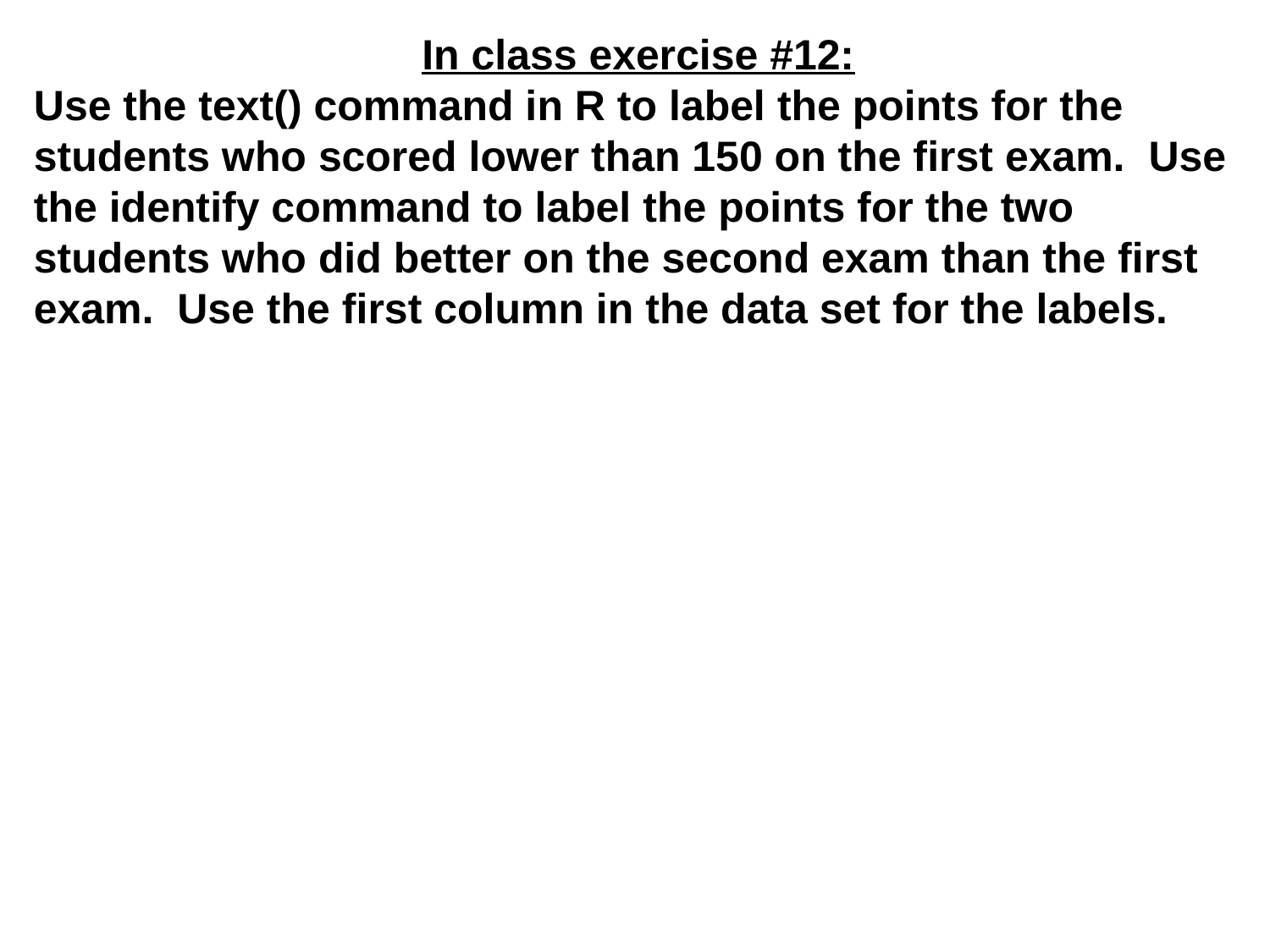

In class exercise #12:
Use the text() command in R to label the points for the students who scored lower than 150 on the first exam.  Use the identify command to label the points for the two students who did better on the second exam than the first exam.  Use the first column in the data set for the labels.